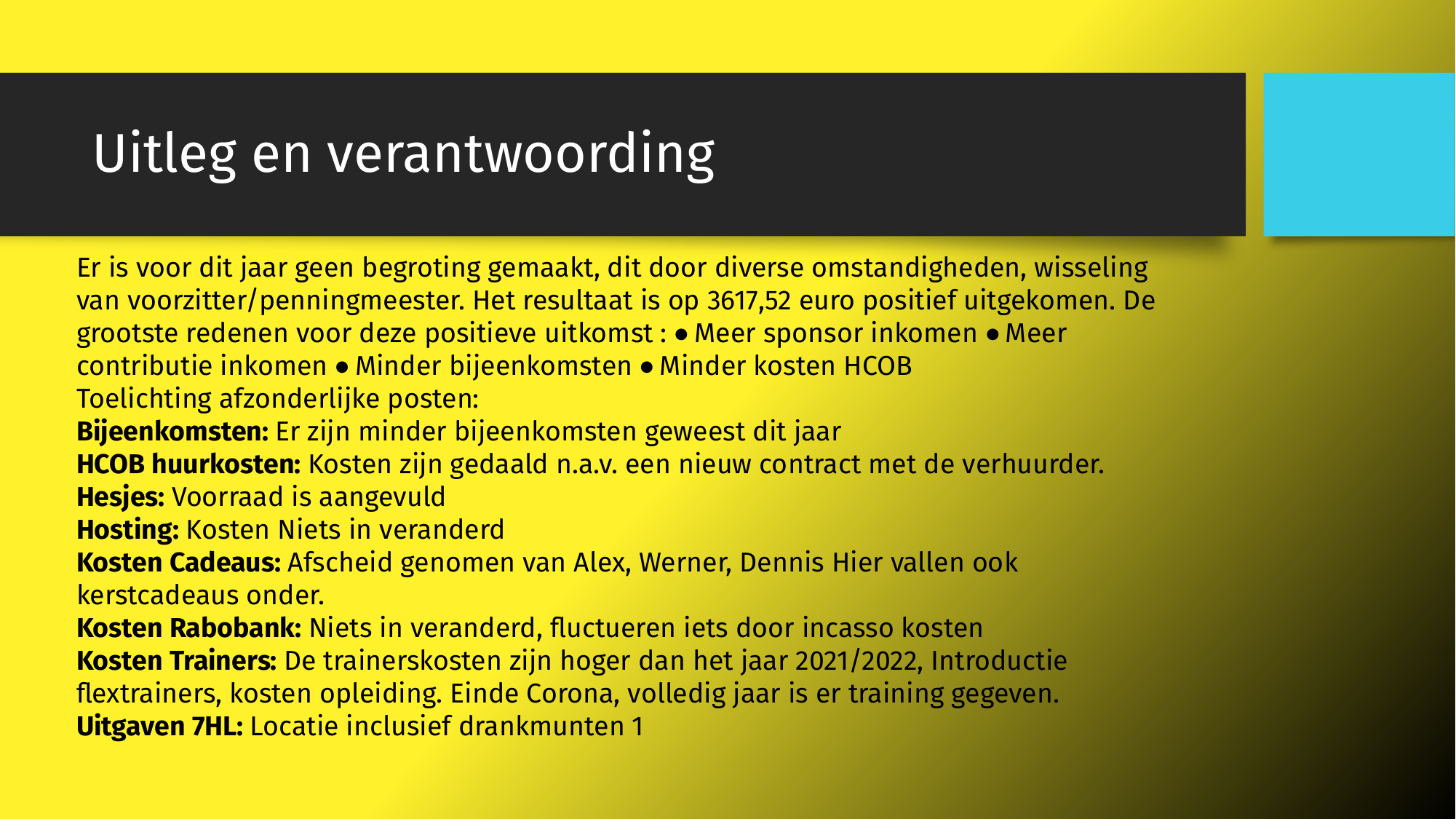

# Uitleg en verantwoording
Er is voor dit jaar geen begroting gemaakt, dit door diverse omstandigheden, wisseling van voorzitter/penningmeester. Het resultaat is op 3617,52 euro positief uitgekomen. De grootste redenen voor deze positieve uitkomst : ⦁ Meer sponsor inkomen ⦁ Meer contributie inkomen ⦁ Minder bijeenkomsten ⦁ Minder kosten HCOB
Toelichting afzonderlijke posten:
Bijeenkomsten: Er zijn minder bijeenkomsten geweest dit jaar
HCOB huurkosten: Kosten zijn gedaald n.a.v. een nieuw contract met de verhuurder. Hesjes: Voorraad is aangevuld
Hosting: Kosten Niets in veranderd
Kosten Cadeaus: Afscheid genomen van Alex, Werner, Dennis Hier vallen ook kerstcadeaus onder.
Kosten Rabobank: Niets in veranderd, fluctueren iets door incasso kosten
Kosten Trainers: De trainerskosten zijn hoger dan het jaar 2021/2022, Introductie flextrainers, kosten opleiding. Einde Corona, volledig jaar is er training gegeven.
Uitgaven 7HL: Locatie inclusief drankmunten 1